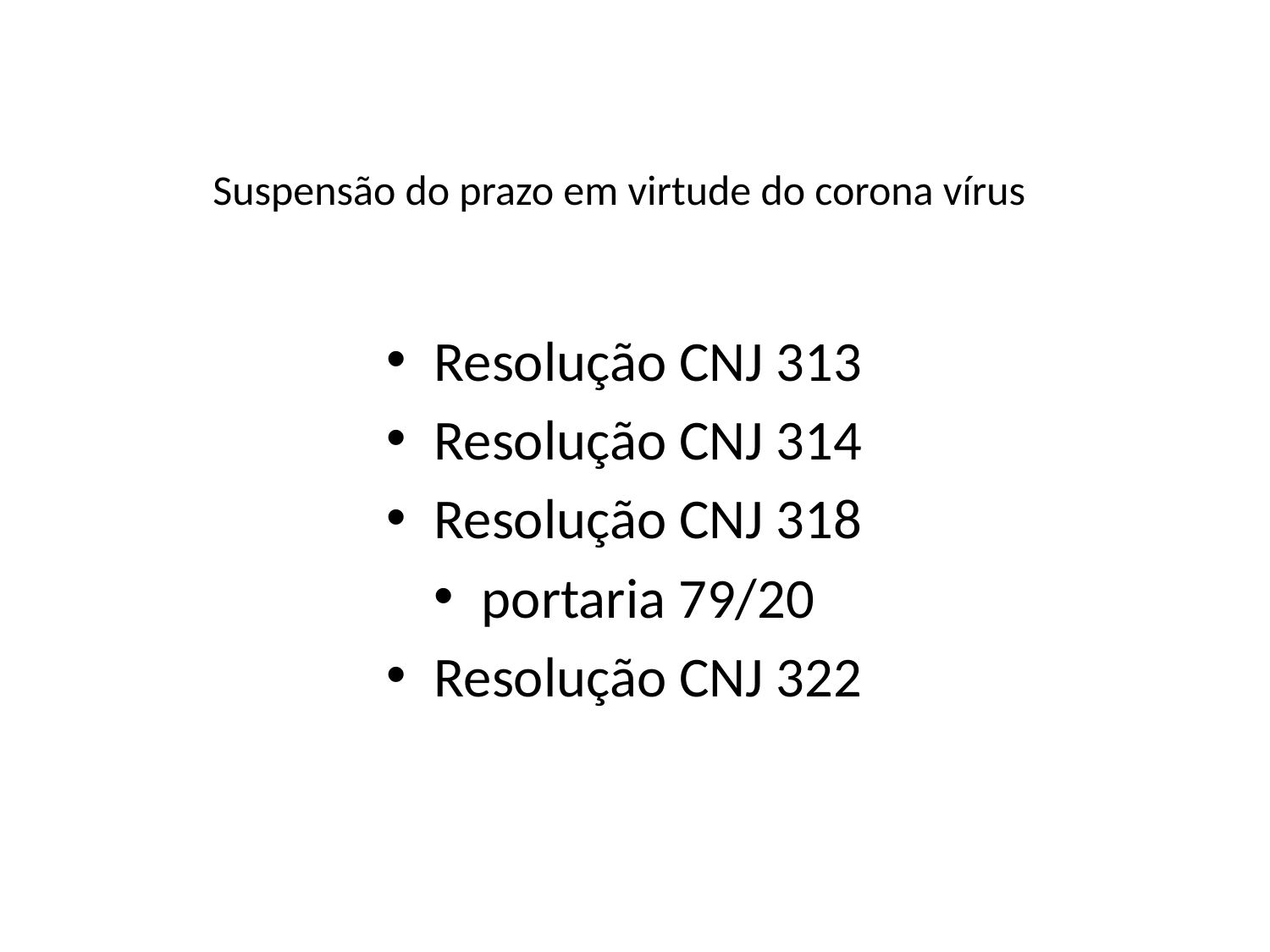

# Suspensão do prazo em virtude do corona vírus
Resolução CNJ 313
Resolução CNJ 314
Resolução CNJ 318
portaria 79/20
Resolução CNJ 322